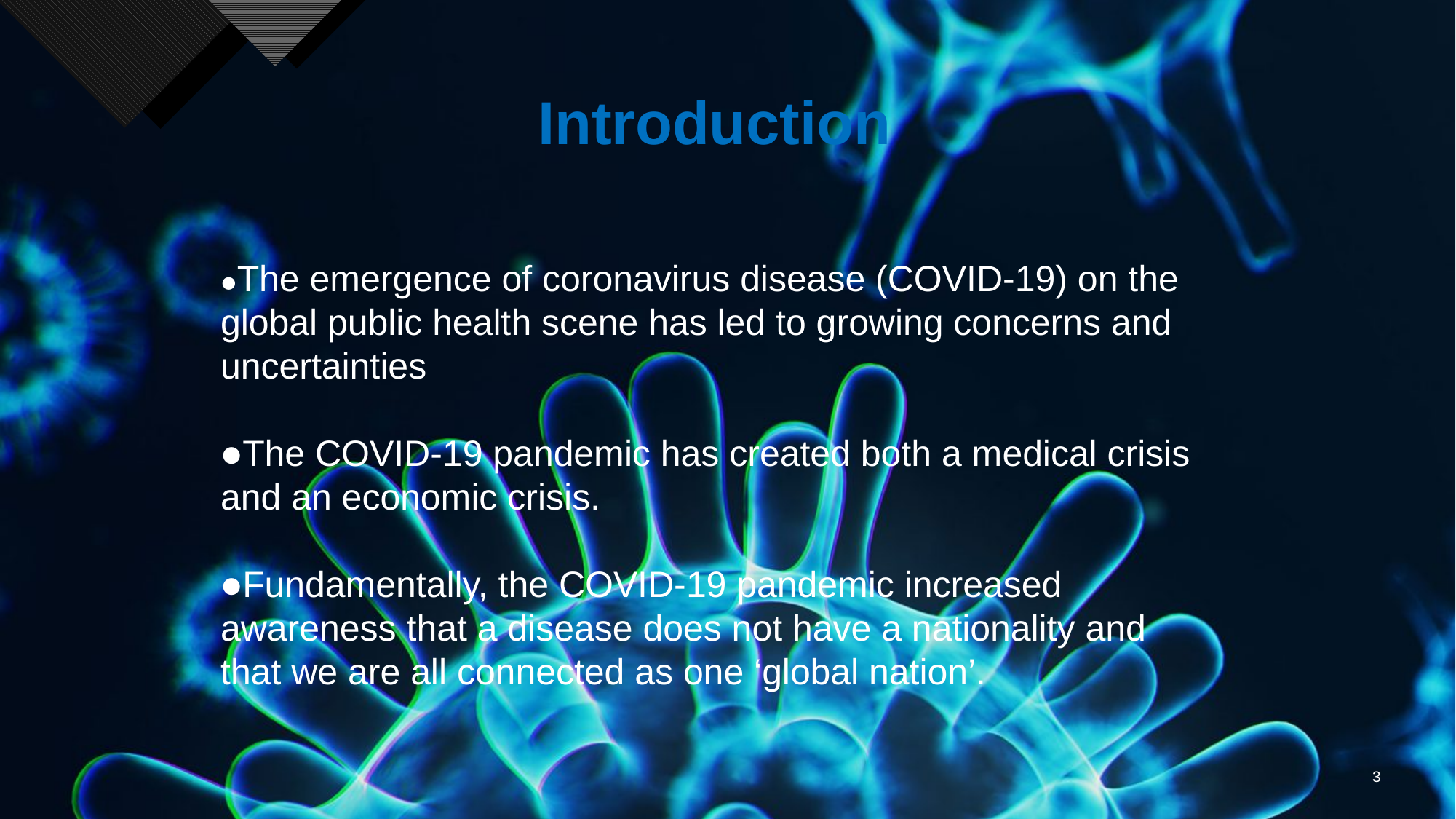

Introduction

●The emergence of coronavirus disease (COVID-19) on the global public health scene has led to growing concerns and uncertainties
●The COVID-19 pandemic has created both a medical crisis and an economic crisis.
●Fundamentally, the COVID-19 pandemic increased awareness that a disease does not have a nationality and that we are all connected as one ‘global nation’.

3